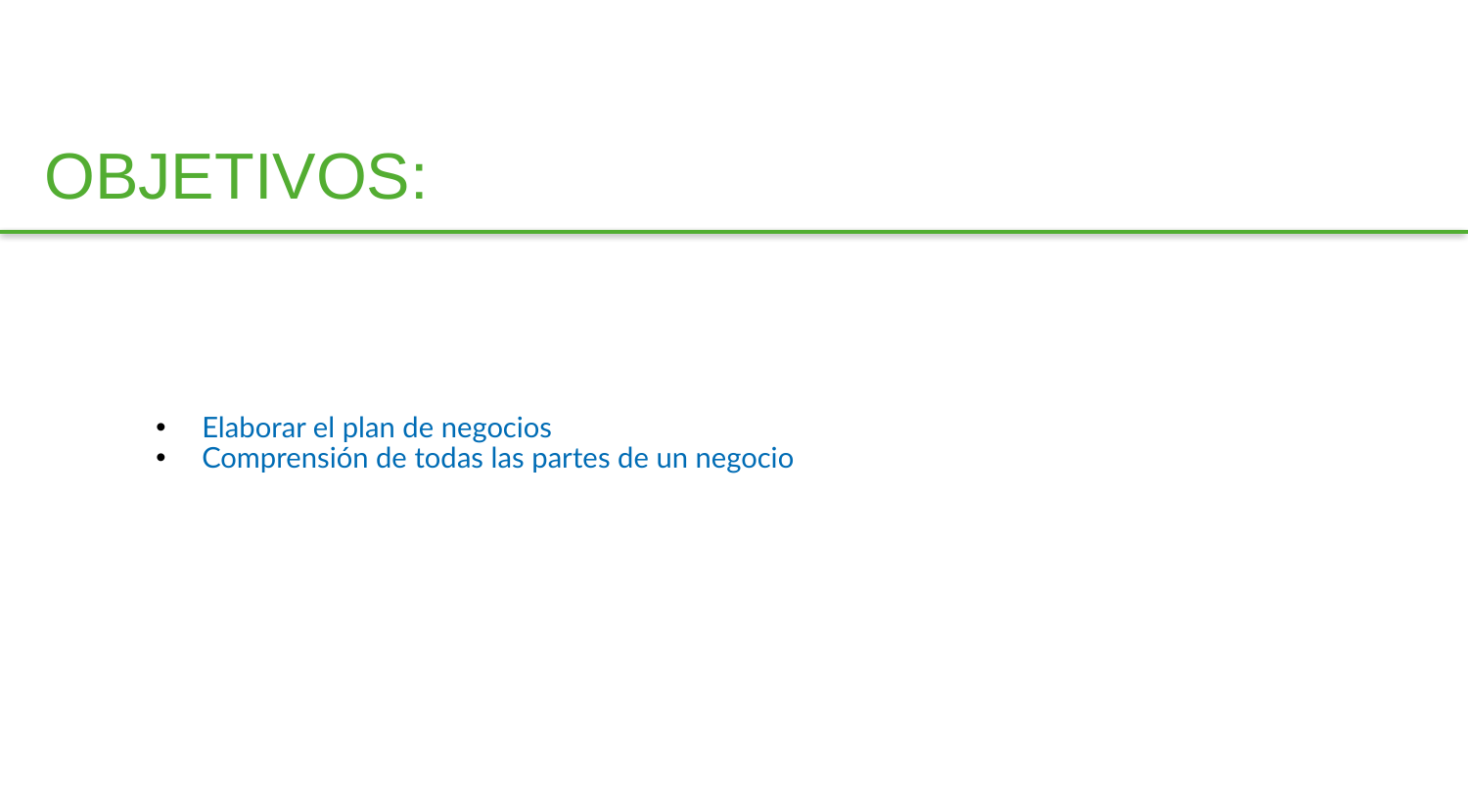

OBJETIVOS:
Elaborar el plan de negocios
Comprensión de todas las partes de un negocio